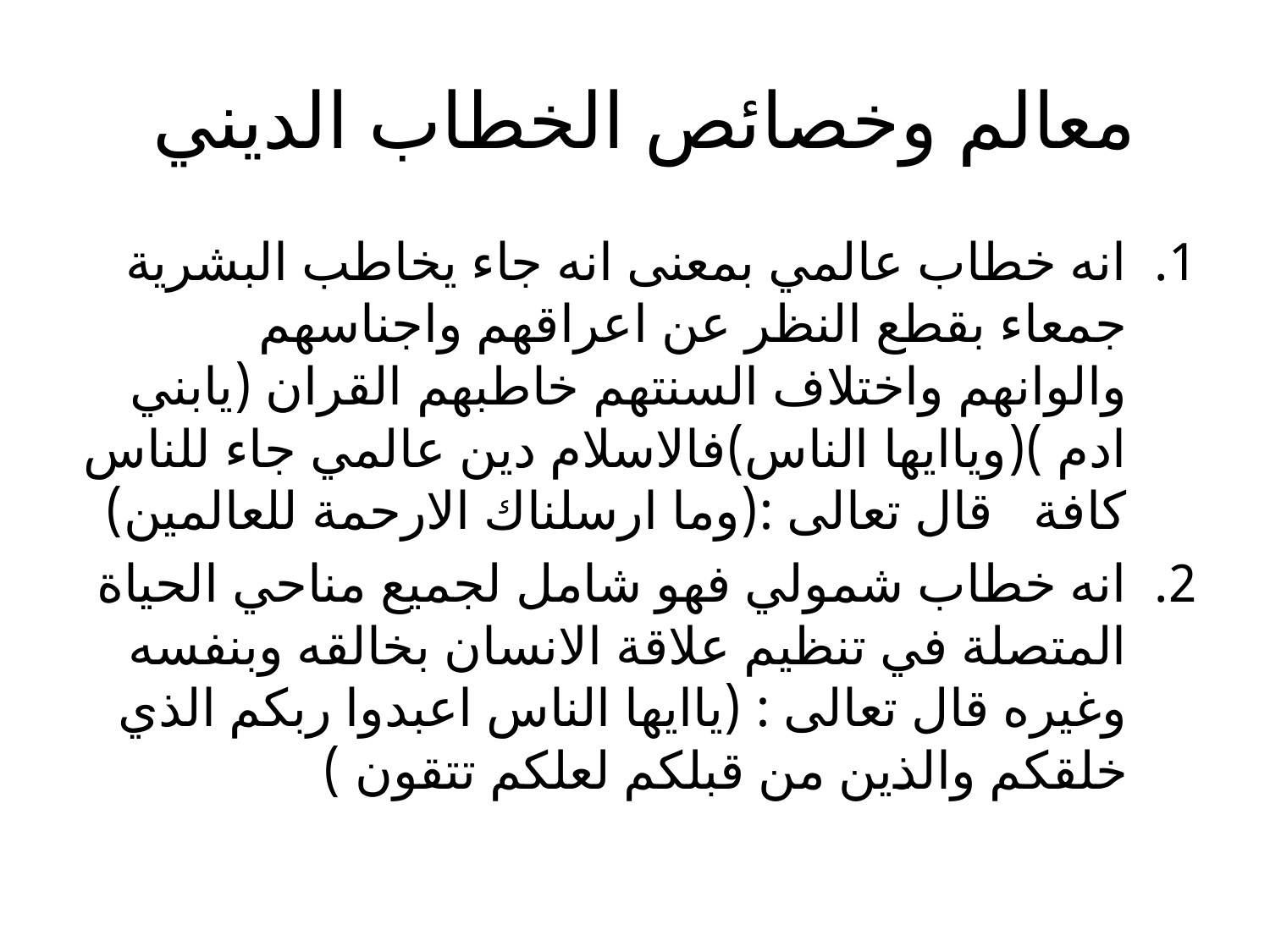

# معالم وخصائص الخطاب الديني
انه خطاب عالمي بمعنى انه جاء يخاطب البشرية جمعاء بقطع النظر عن اعراقهم واجناسهم والوانهم واختلاف السنتهم خاطبهم القران (يابني ادم )(وياايها الناس)فالاسلام دين عالمي جاء للناس كافة   قال تعالى :(وما ارسلناك الارحمة للعالمين)
انه خطاب شمولي فهو شامل لجميع مناحي الحياة المتصلة في تنظيم علاقة الانسان بخالقه وبنفسه وغيره قال تعالى : (ياايها الناس اعبدوا ربكم الذي خلقكم والذين من قبلكم لعلكم تتقون )